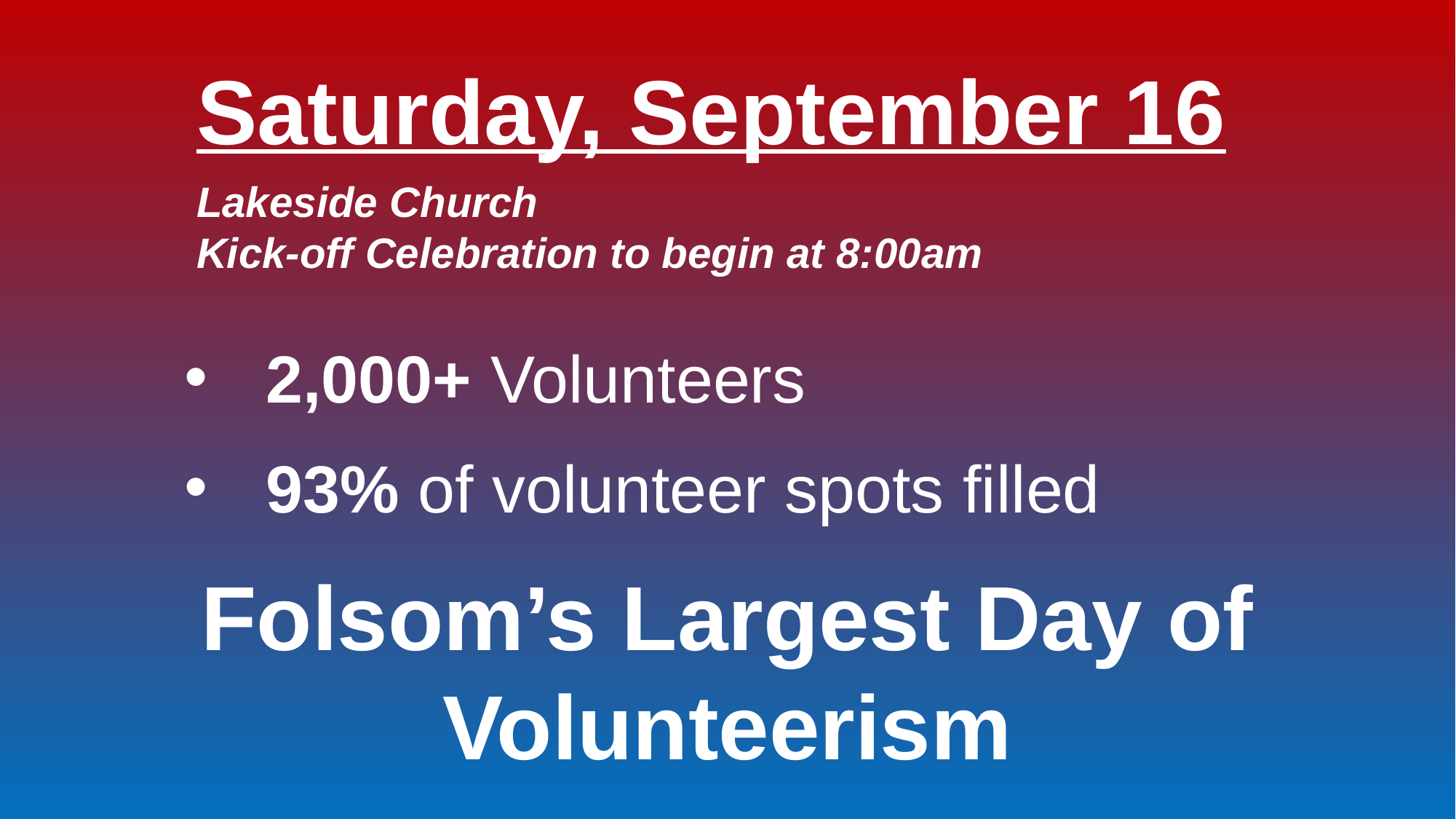

Saturday, September 16
Lakeside Church
Kick-off Celebration to begin at 8:00am
2,000+ Volunteers
93% of volunteer spots filled
Folsom’s Largest Day of Volunteerism